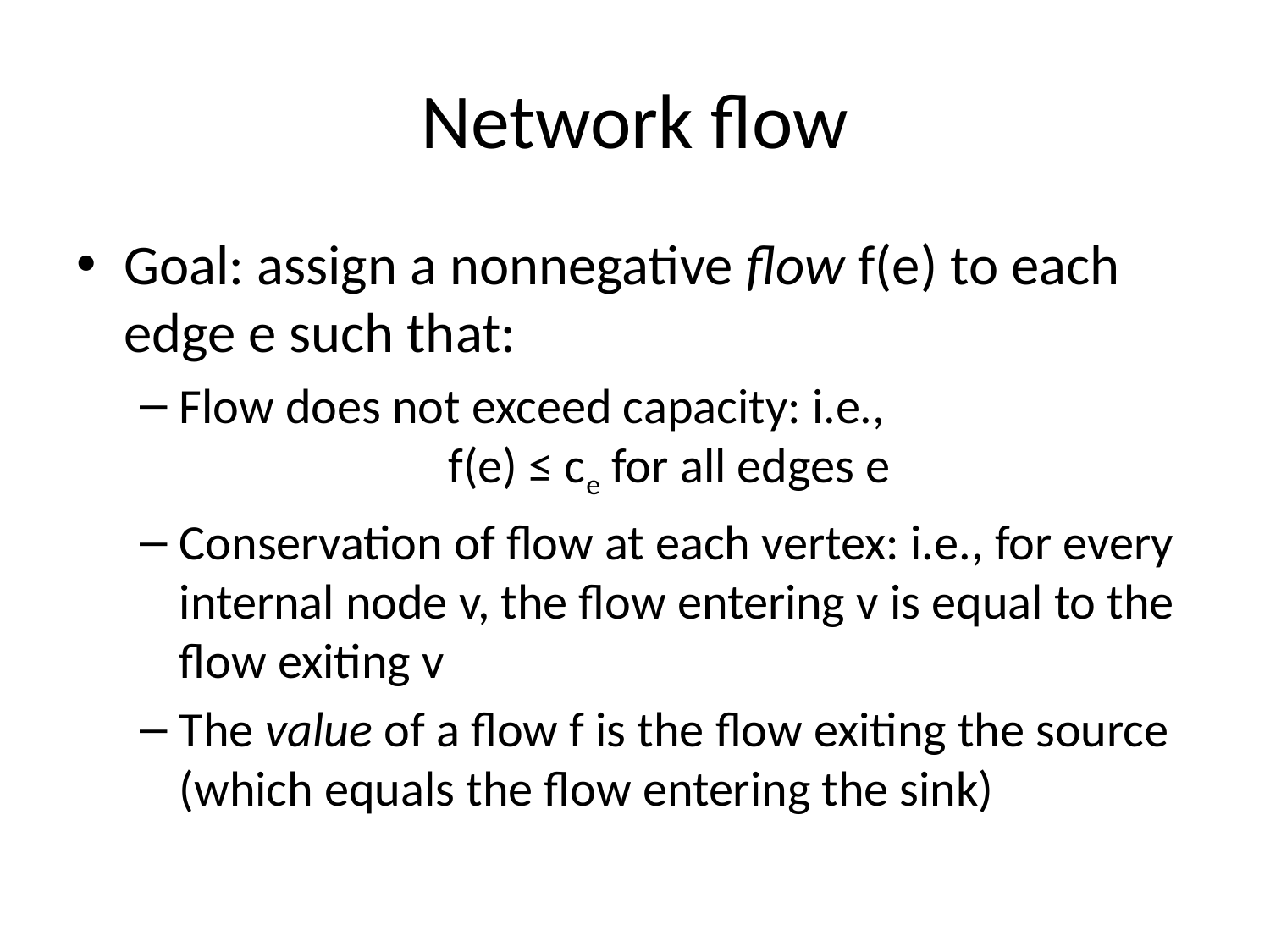

# Network flow
Goal: assign a nonnegative flow f(e) to each edge e such that:
Flow does not exceed capacity: i.e.,
                        f(e) ≤ ce for all edges e
Conservation of flow at each vertex: i.e., for every internal node v, the flow entering v is equal to the flow exiting v
The value of a flow f is the flow exiting the source (which equals the flow entering the sink)